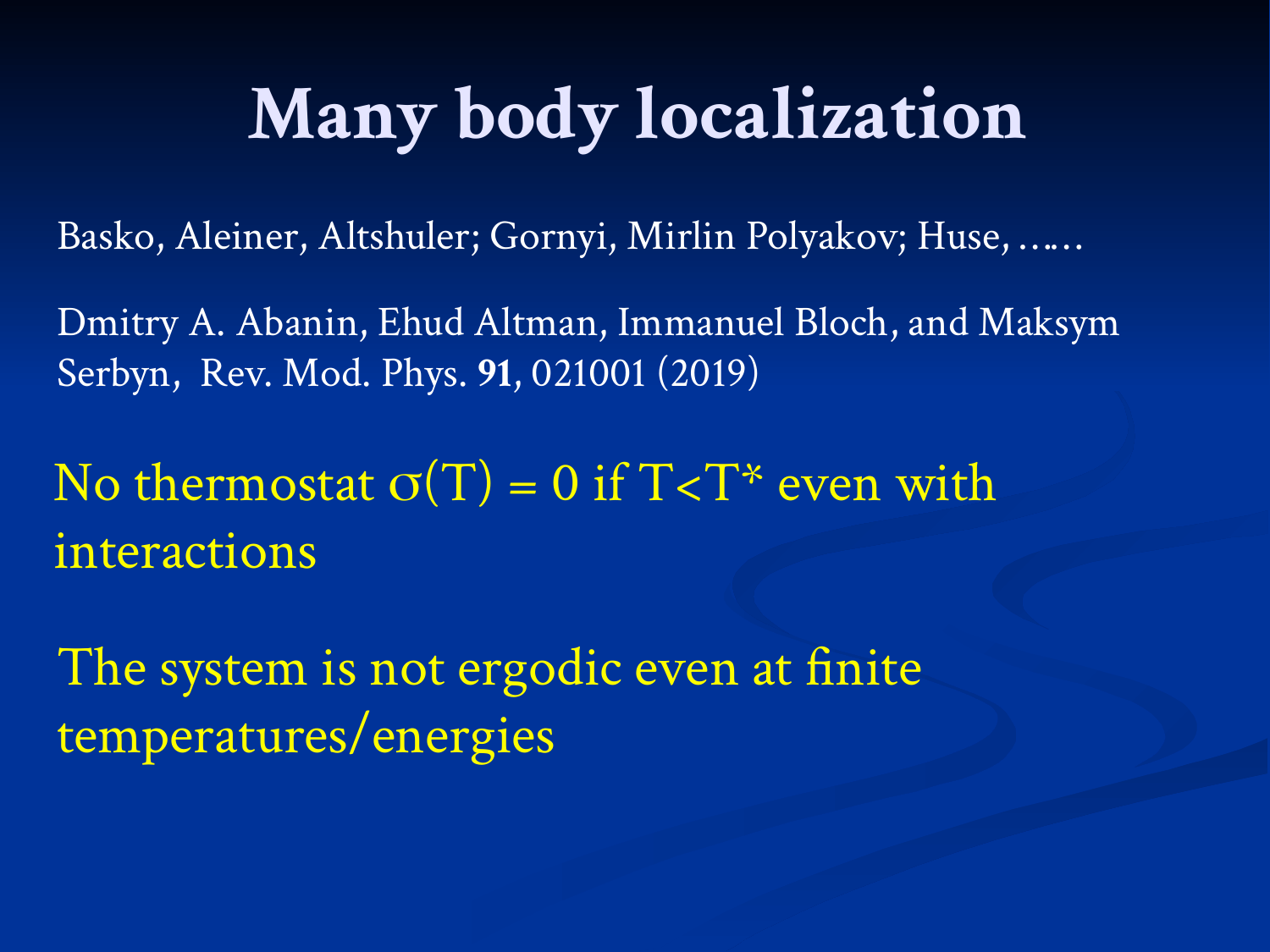

# Many body localization
Basko, Aleiner, Altshuler; Gornyi, Mirlin Polyakov; Huse, ……
Dmitry A. Abanin, Ehud Altman, Immanuel Bloch, and Maksym Serbyn,  Rev. Mod. Phys. 91, 021001 (2019)
No thermostat σ(T) = 0 if T<T* even with interactions
The system is not ergodic even at finite temperatures/energies